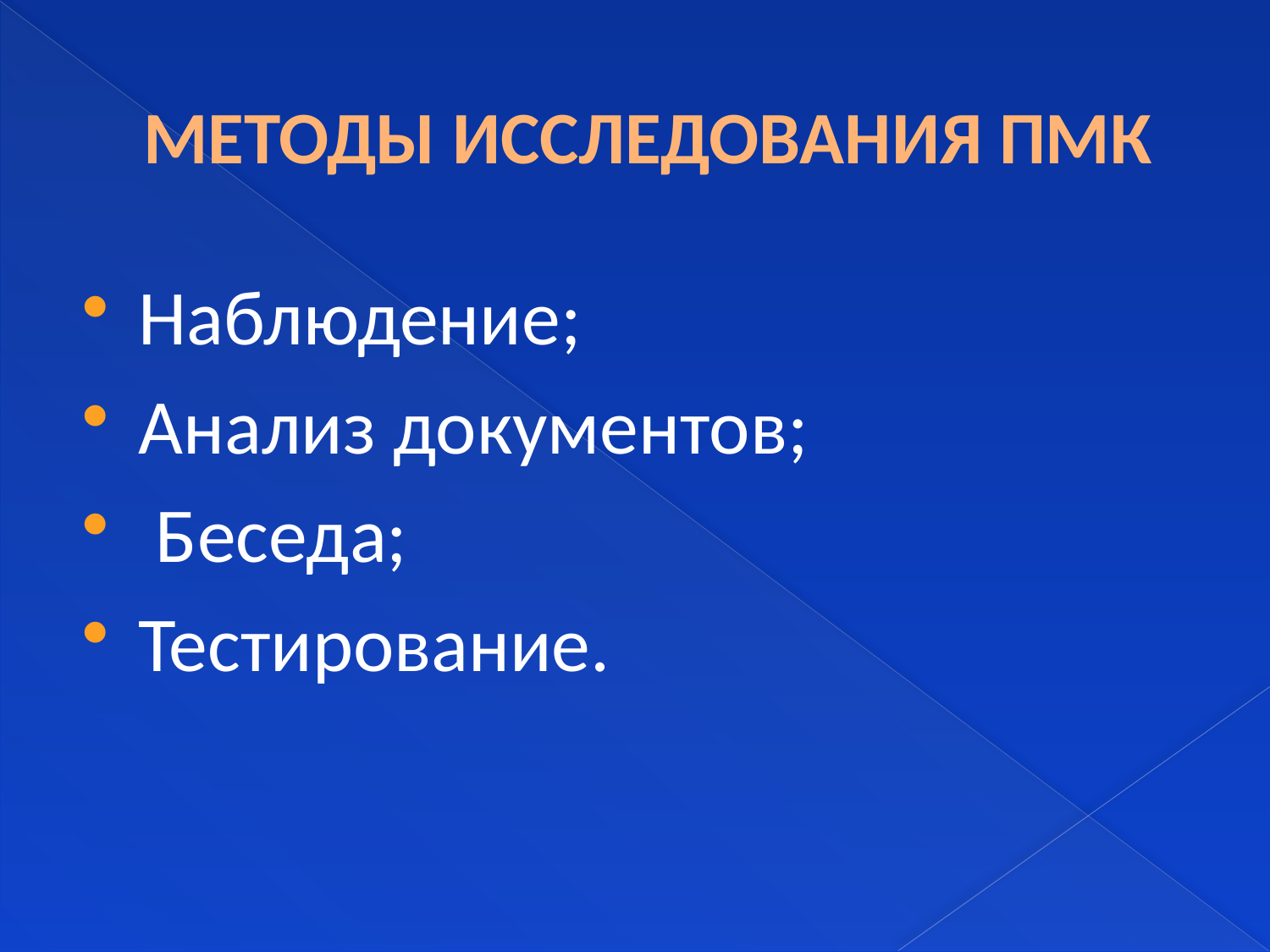

# МЕТОДЫ ИССЛЕДОВАНИЯ ПМК
Наблюдение;
Анализ документов;
 Беседа;
Тестирование.